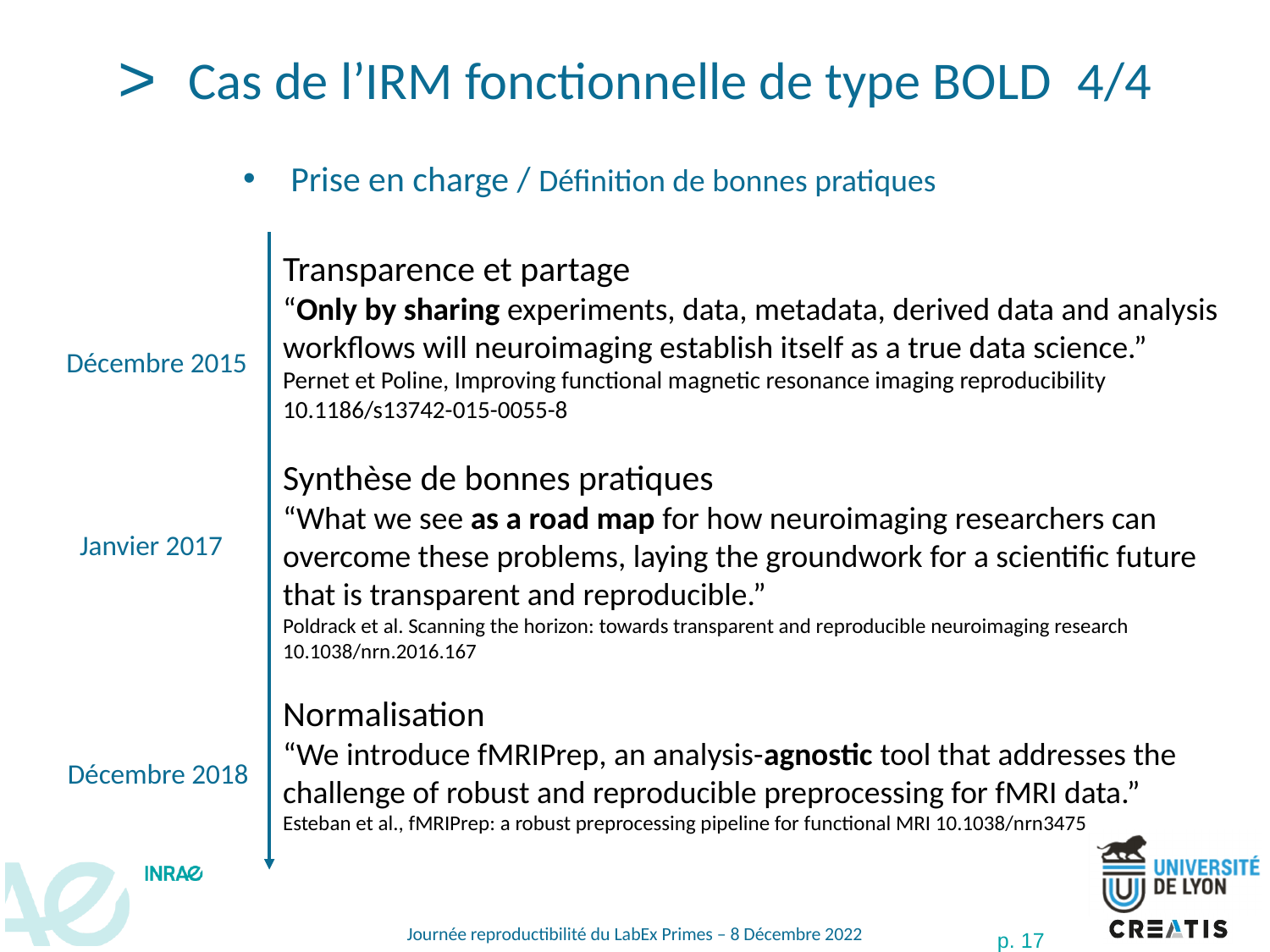

# Cas de l’IRM fonctionnelle de type BOLD	4/4
Prise en charge / Définition de bonnes pratiques

Transparence et partage
“Only by sharing experiments, data, metadata, derived data and analysis workflows will neuroimaging establish itself as a true data science.”
Pernet et Poline, Improving functional magnetic resonance imaging reproducibility 10.1186/s13742-015-0055-8
Décembre 2015
Synthèse de bonnes pratiques
“What we see as a road map for how neuroimaging researchers can overcome these problems, laying the groundwork for a scientific future that is transparent and reproducible.”
Poldrack et al. Scanning the horizon: towards transparent and reproducible neuroimaging research 10.1038/nrn.2016.167
Janvier 2017
Normalisation
“We introduce fMRIPrep, an analysis-agnostic tool that addresses the challenge of robust and reproducible preprocessing for fMRI data.”
Esteban et al., fMRIPrep: a robust preprocessing pipeline for functional MRI 10.1038/nrn3475
Décembre 2018